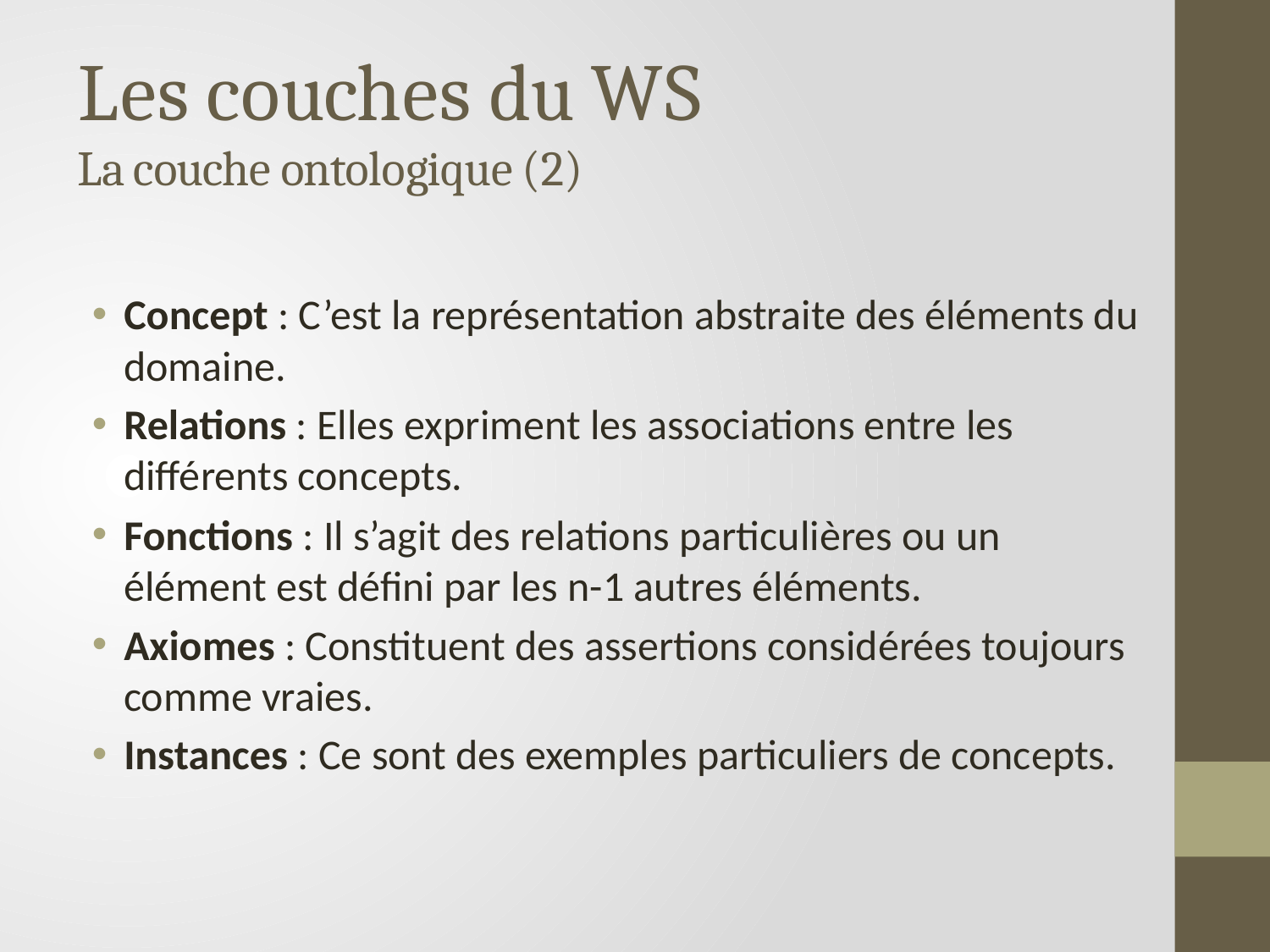

# Les couches du WS La couche ontologique (2)

Concept : C’est la représentation abstraite des éléments du domaine.
Relations : Elles expriment les associations entre les différents concepts.
Fonctions : Il s’agit des relations particulières ou un élément est défini par les n-1 autres éléments.
Axiomes : Constituent des assertions considérées toujours comme vraies.
Instances : Ce sont des exemples particuliers de concepts.